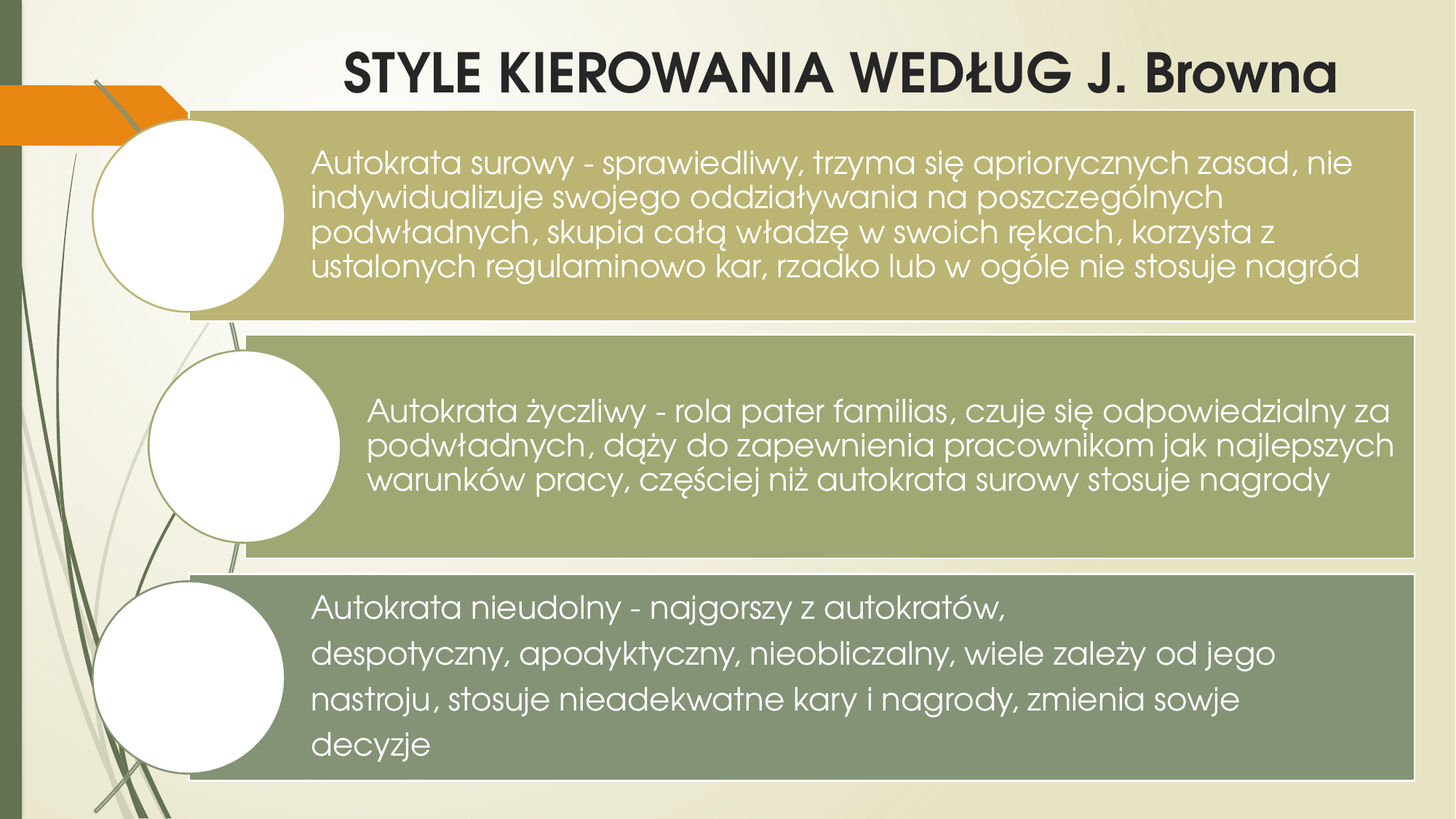

# STYLE KIEROWANIA WEDŁUG J. Browna
Autokrata surowy - sprawiedliwy, trzyma się apriorycznych zasad, nie indywidualizuje swojego oddziaływania na poszczególnych podwładnych, skupia całą władzę w swoich rękach, korzysta z ustalonych regulaminowo kar, rzadko lub w ogóle nie stosuje nagród
Autokrata życzliwy - rola pater familias, czuje się odpowiedzialny za podwładnych, dąży do zapewnienia pracownikom jak najlepszych warunków pracy, częściej niż autokrata surowy stosuje nagrody
Autokrata nieudolny - najgorszy z autokratów,
despotyczny, apodyktyczny, nieobliczalny, wiele zależy od jego
nastroju, stosuje nieadekwatne kary i nagrody, zmienia sowje
decyzje